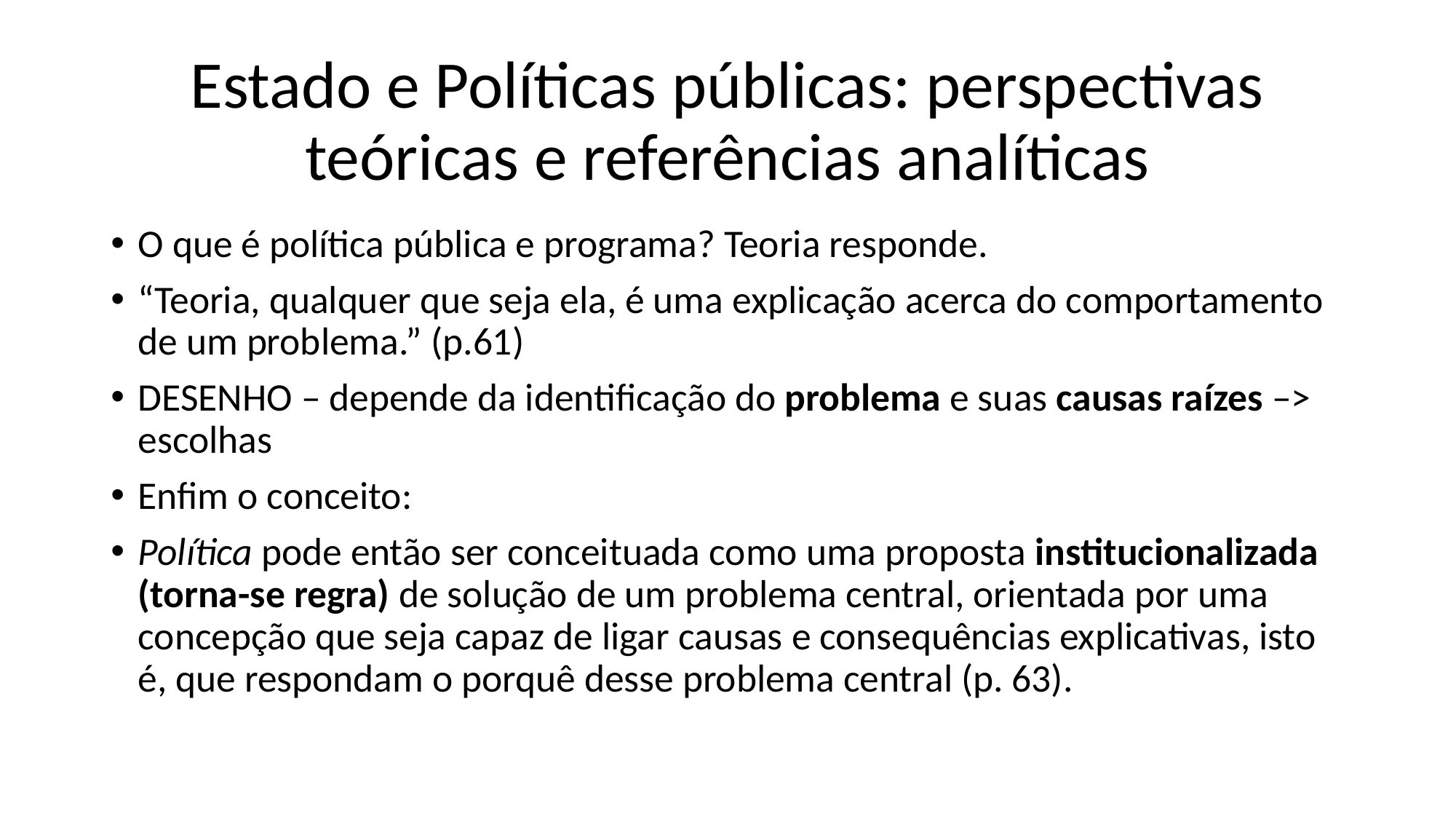

# Estado e Políticas públicas: perspectivas teóricas e referências analíticas
O que é política pública e programa? Teoria responde.
“Teoria, qualquer que seja ela, é uma explicação acerca do comportamento de um problema.” (p.61)
DESENHO – depende da identificação do problema e suas causas raízes –> escolhas
Enfim o conceito:
Política pode então ser conceituada como uma proposta institucionalizada (torna-se regra) de solução de um problema central, orientada por uma concepção que seja capaz de ligar causas e consequências explicativas, isto é, que respondam o porquê desse problema central (p. 63).